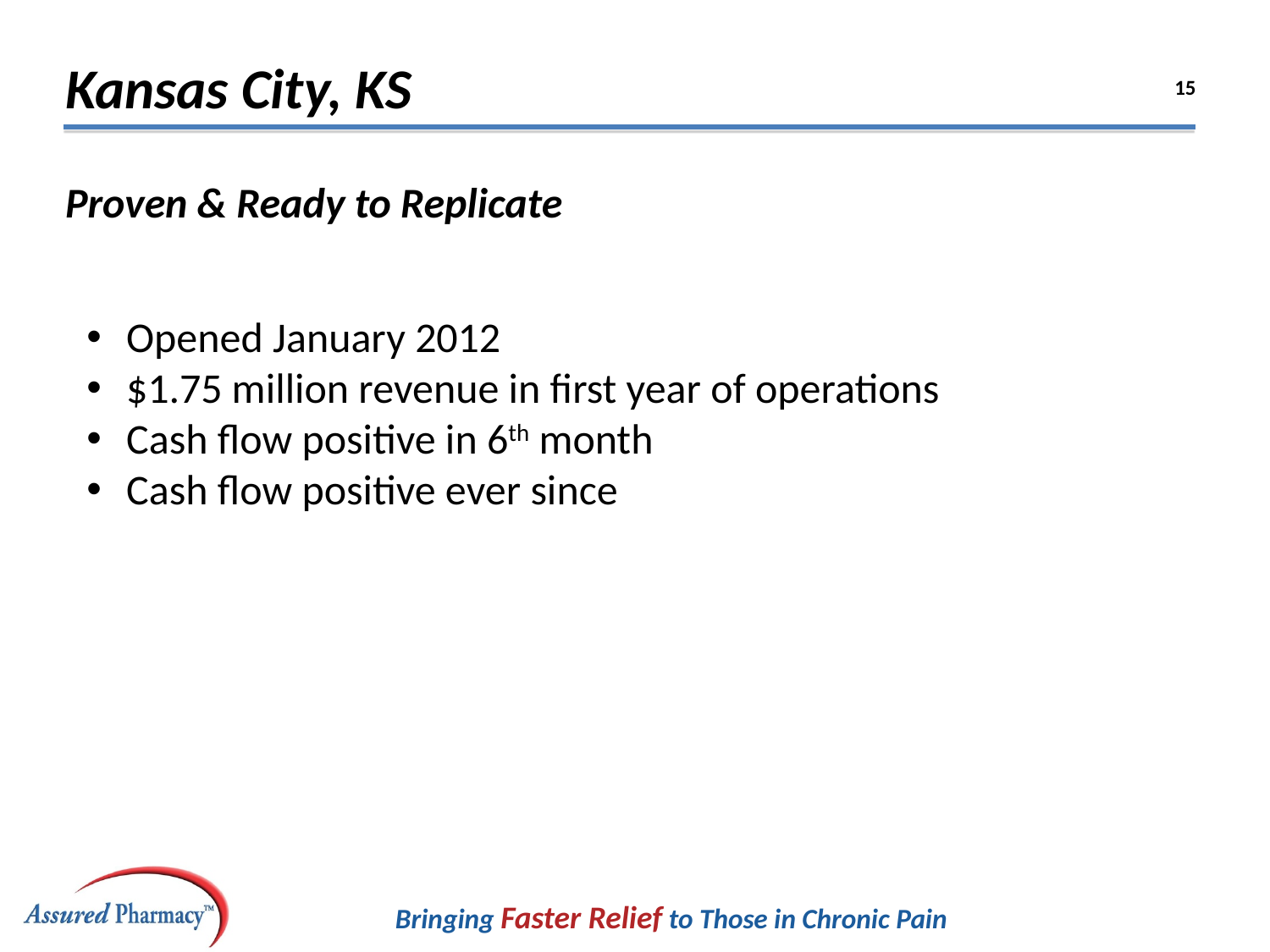

Kansas City, KS
Proven & Ready to Replicate
Opened January 2012
$1.75 million revenue in first year of operations
Cash flow positive in 6th month
Cash flow positive ever since